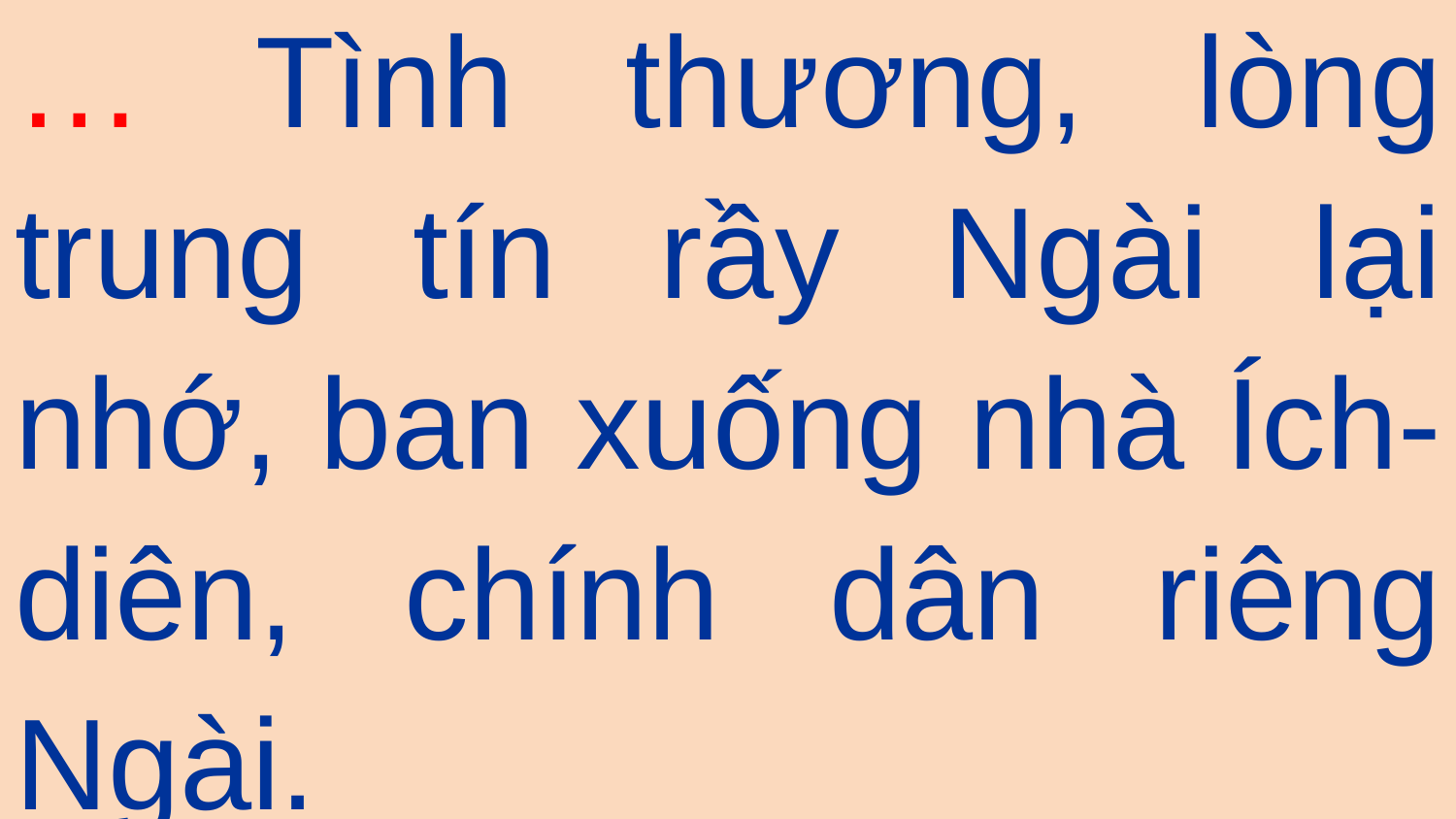

… Tình thương, lòng trung tín rầy Ngài lại nhớ, ban xuống nhà Ích-diên, chính dân riêng Ngài.